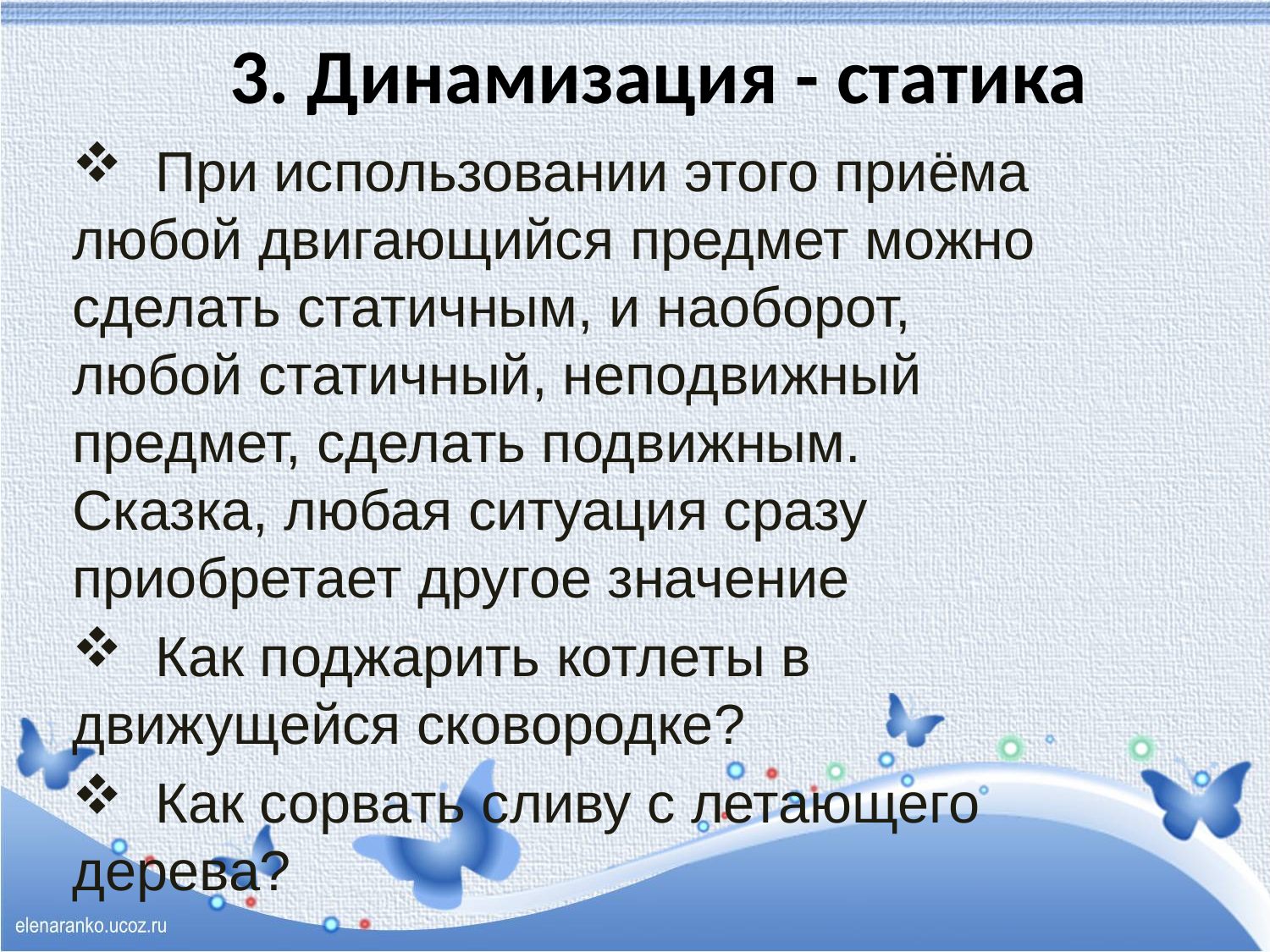

# 3. Динамизация - статика
  При использовании этого приёма любой двигающийся предмет можно сделать статичным, и наоборот, любой статичный, неподвижный предмет, сделать подвижным.        Сказка, любая ситуация сразу приобретает другое значение
  Как поджарить котлеты в движущейся сковородке?
  Как сорвать сливу с летающего дерева?